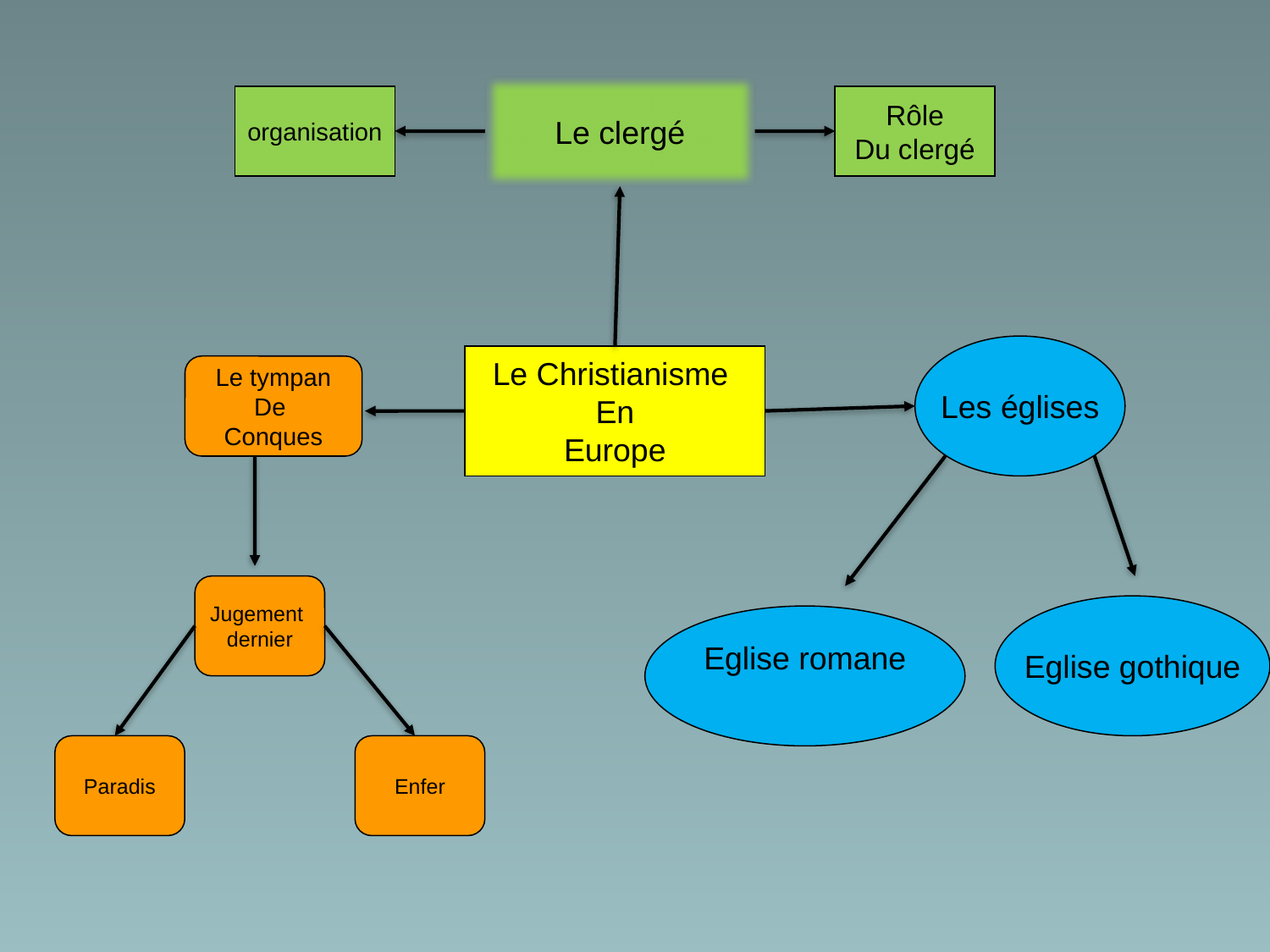

Le clergé
Rôle
Du clergé
organisation
Les églises
Le Christianisme
En
Europe
Le tympan
De
Conques

Jugement
dernier
Eglise gothique
Eglise romane

Paradis
Enfer